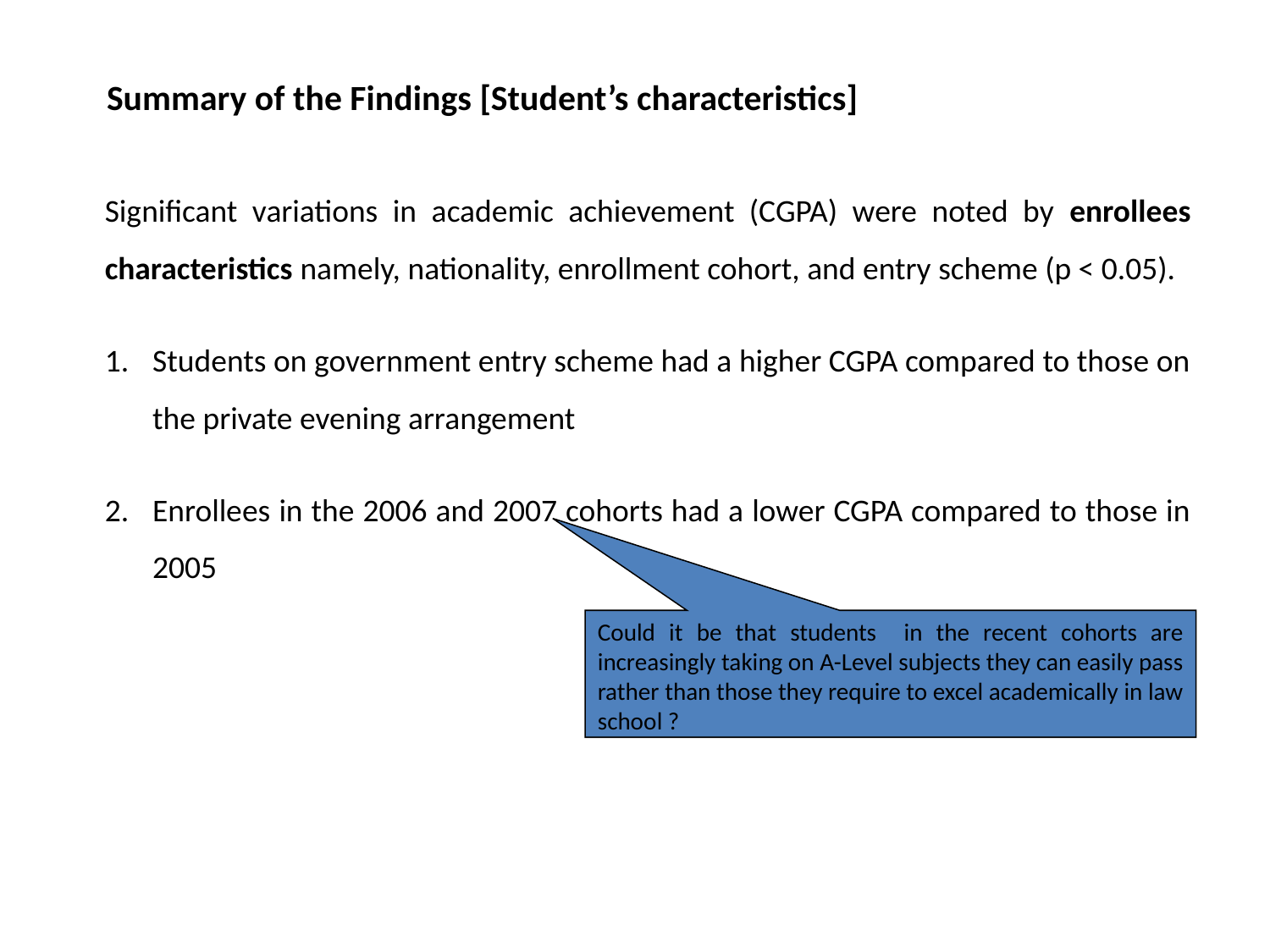

Summary of the Findings [Student’s characteristics]
Significant variations in academic achievement (CGPA) were noted by enrollees characteristics namely, nationality, enrollment cohort, and entry scheme (p < 0.05).
Students on government entry scheme had a higher CGPA compared to those on the private evening arrangement
Enrollees in the 2006 and 2007 cohorts had a lower CGPA compared to those in 2005

Could it be that students  in the recent cohorts are increasingly taking on A-Level subjects they can easily pass rather than those they require to excel academically in law school ?